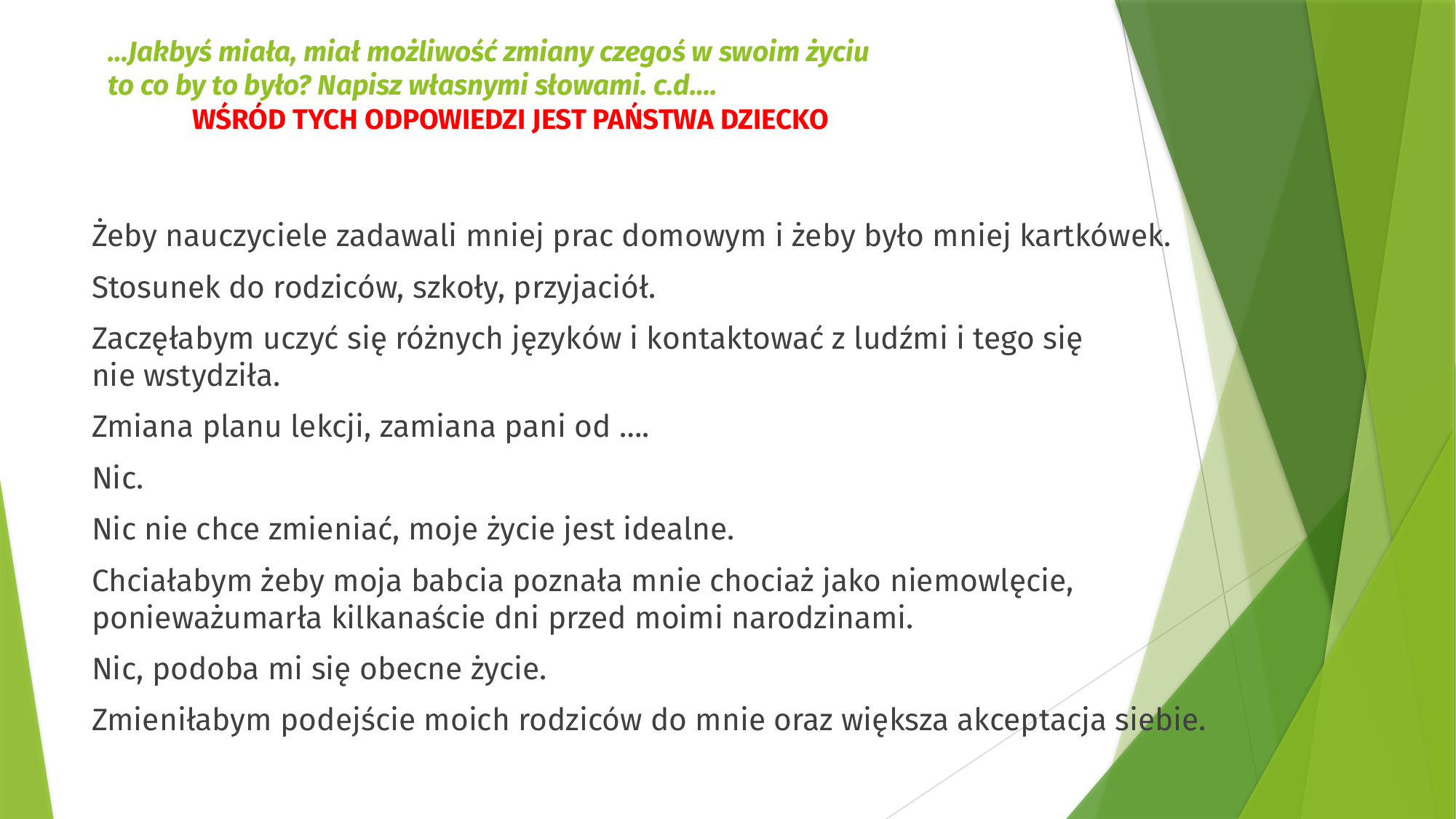

# …Jakbyś miała, miał możliwość zmiany czegoś w swoim życiu to co by to było? Napisz własnymi słowami. c.d…. WŚRÓD TYCH ODPOWIEDZI JEST PAŃSTWA DZIECKO
Żeby nauczyciele zadawali mniej prac domowym i żeby było mniej kartkówek.
Stosunek do rodziców, szkoły, przyjaciół.
Zaczęłabym uczyć się różnych języków i kontaktować z ludźmi i tego się
nie wstydziła.
Zmiana planu lekcji, zamiana pani od ….
Nic.
Nic nie chce zmieniać, moje życie jest idealne.
Chciałabym żeby moja babcia poznała mnie chociaż jako niemowlęcie,  ponieważumarła kilkanaście dni przed moimi narodzinami.
Nic, podoba mi się obecne życie.
Zmieniłabym podejście moich rodziców do mnie oraz większa akceptacja siebie.